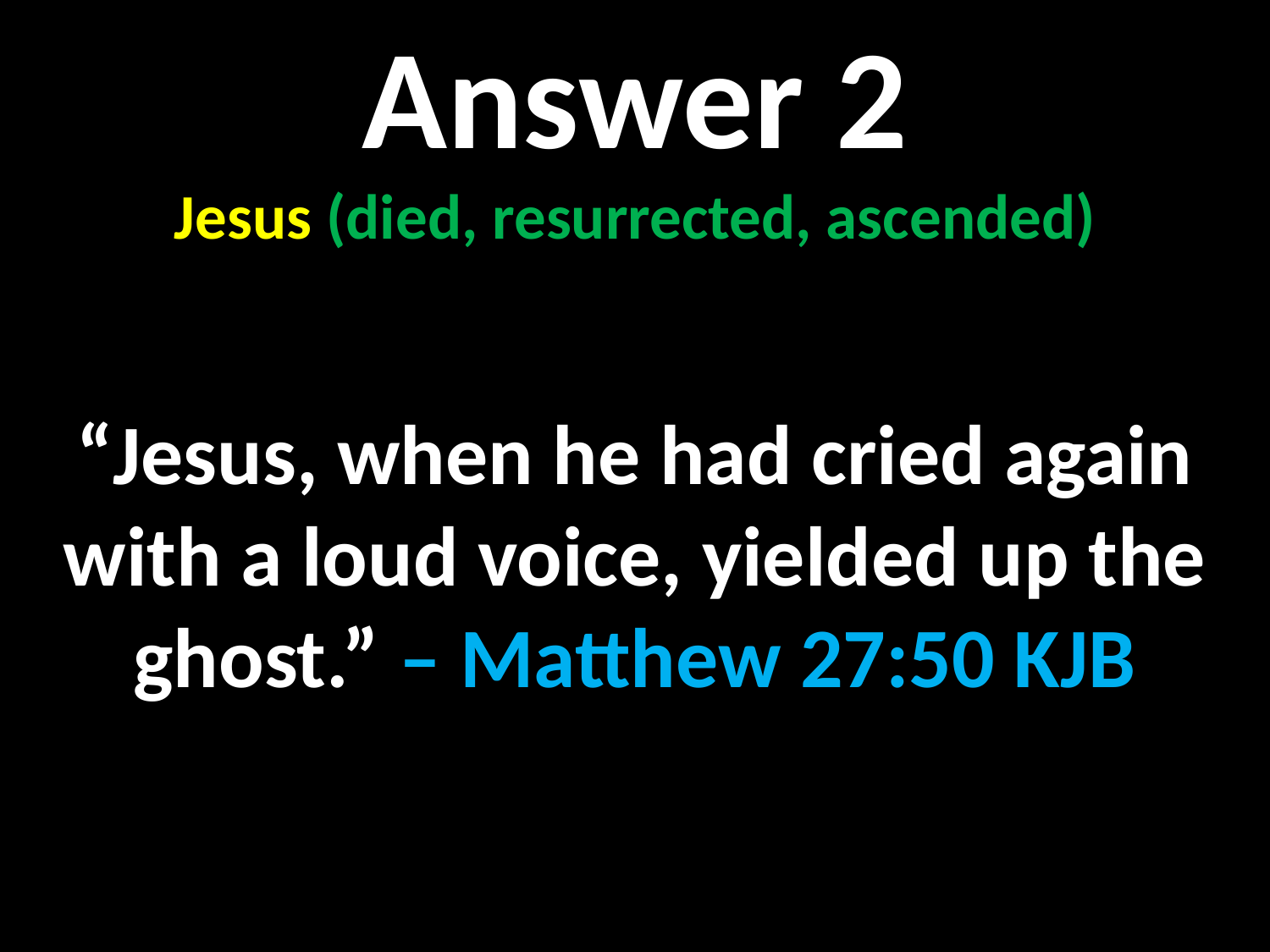

Answer 2
Jesus (died, resurrected, ascended)

“Jesus, when he had cried again with a loud voice, yielded up the ghost.” – Matthew 27:50 KJB